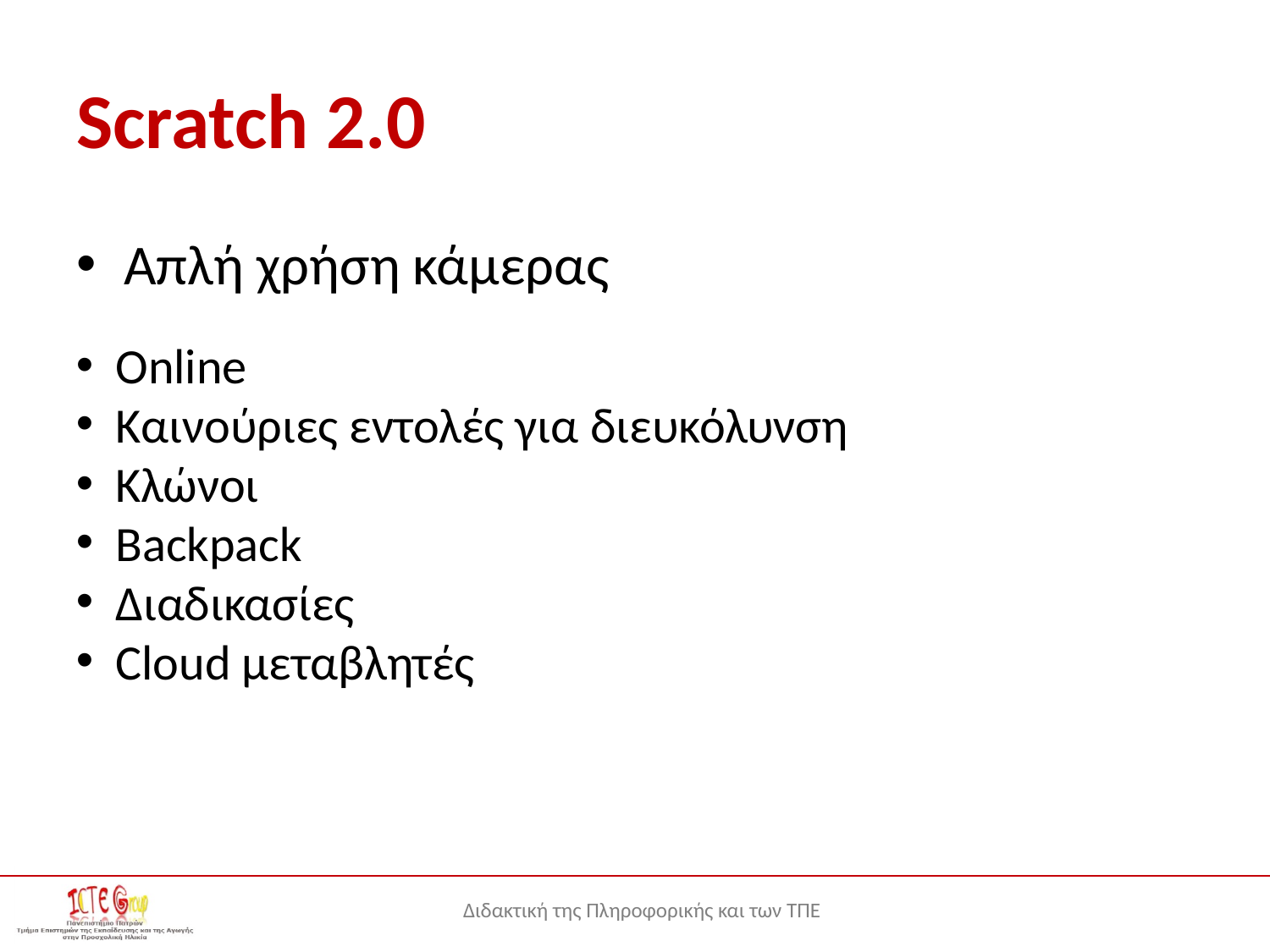

# Scratch 2.0
Απλή χρήση κάμερας
Online
Καινούριες εντολές για διευκόλυνση
Κλώνοι
Backpack
Διαδικασίες
Cloud μεταβλητές